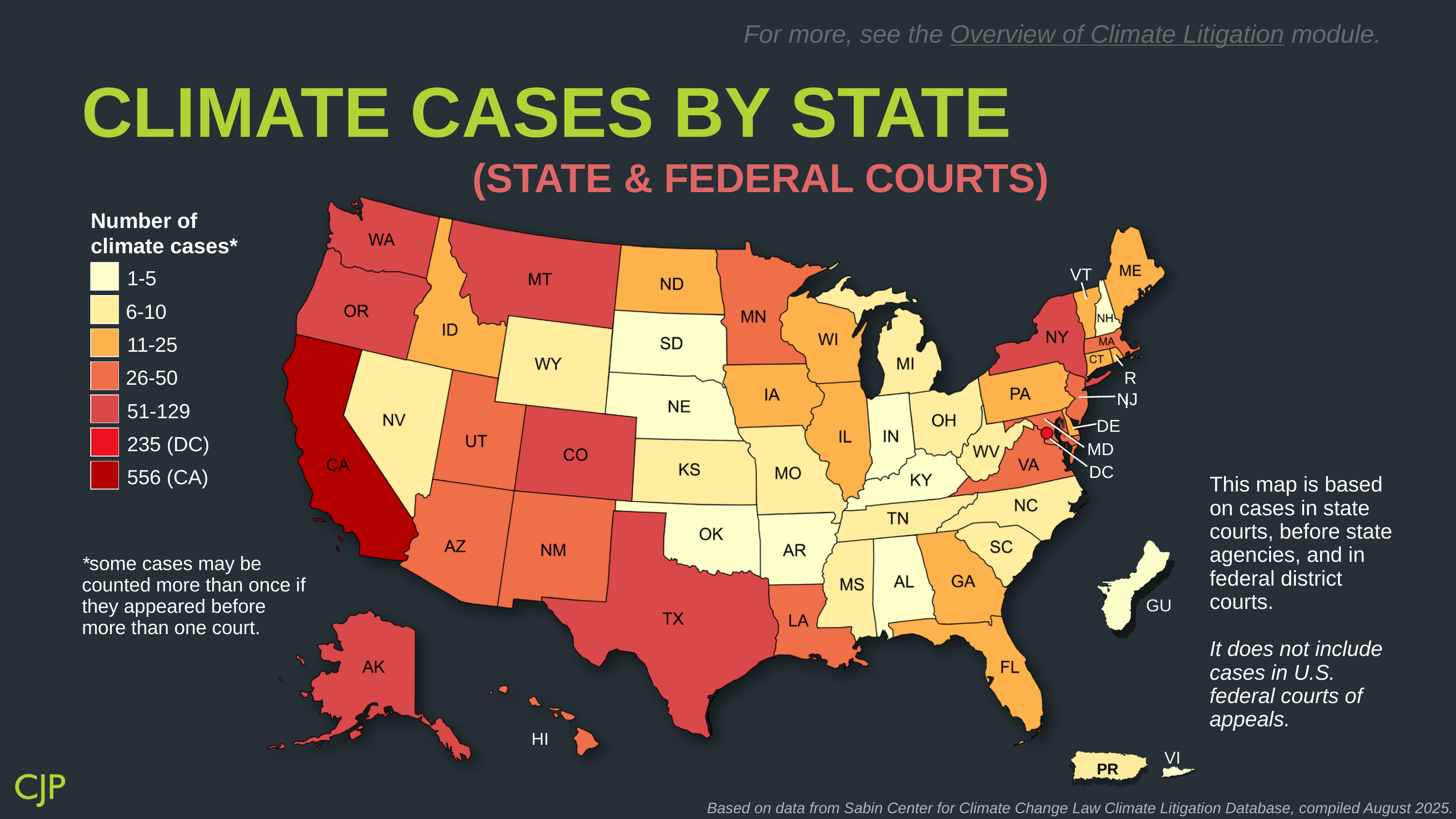

For more, see the Overview of Climate Litigation module.
CLIMATE CASES BY STATE

(STATE & FEDERAL COURTS)
Number of climate cases*
VT
1-5

6-10

11-25

26-50

RI
NJ
51-129

DE

235 (DC)

MD

DC
556 (CA)

This map is based on cases in state courts, before state agencies, and in federal district courts.

It does not include cases in U.S. federal courts of appeals.

*some cases may be counted more than once if they appeared before more than one court.
GU

HI
VI

PR
PR

Based on data from Sabin Center for Climate Change Law Climate Litigation Database, compiled August 2025.